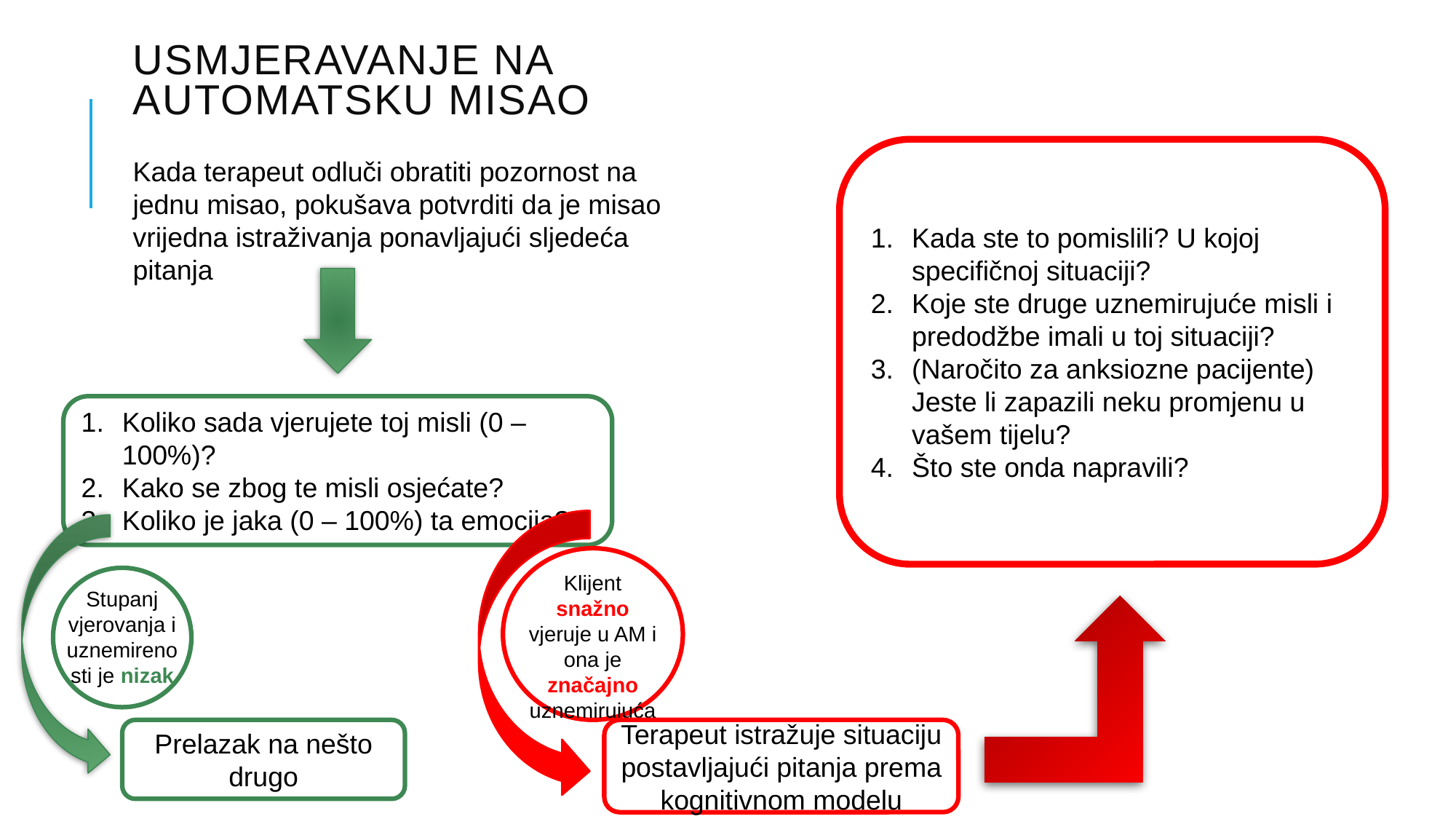

# Usmjeravanje na automatsku misao
Kada ste to pomislili? U kojoj specifičnoj situaciji?
Koje ste druge uznemirujuće misli i predodžbe imali u toj situaciji?
(Naročito za anksiozne pacijente) Jeste li zapazili neku promjenu u vašem tijelu?
Što ste onda napravili?

Kada terapeut odluči obratiti pozornost na jednu misao, pokušava potvrditi da je misao vrijedna istraživanja ponavljajući sljedeća pitanja

Koliko sada vjerujete toj misli (0 – 100%)?
Kako se zbog te misli osjećate?
Koliko je jaka (0 – 100%) ta emocija?

Klijent snažno vjeruje u AM i ona je značajno uznemirujuća

Stupanj vjerovanja i uznemirenosti je nizak

Terapeut istražuje situaciju postavljajući pitanja prema kognitivnom modelu
Prelazak na nešto drugo